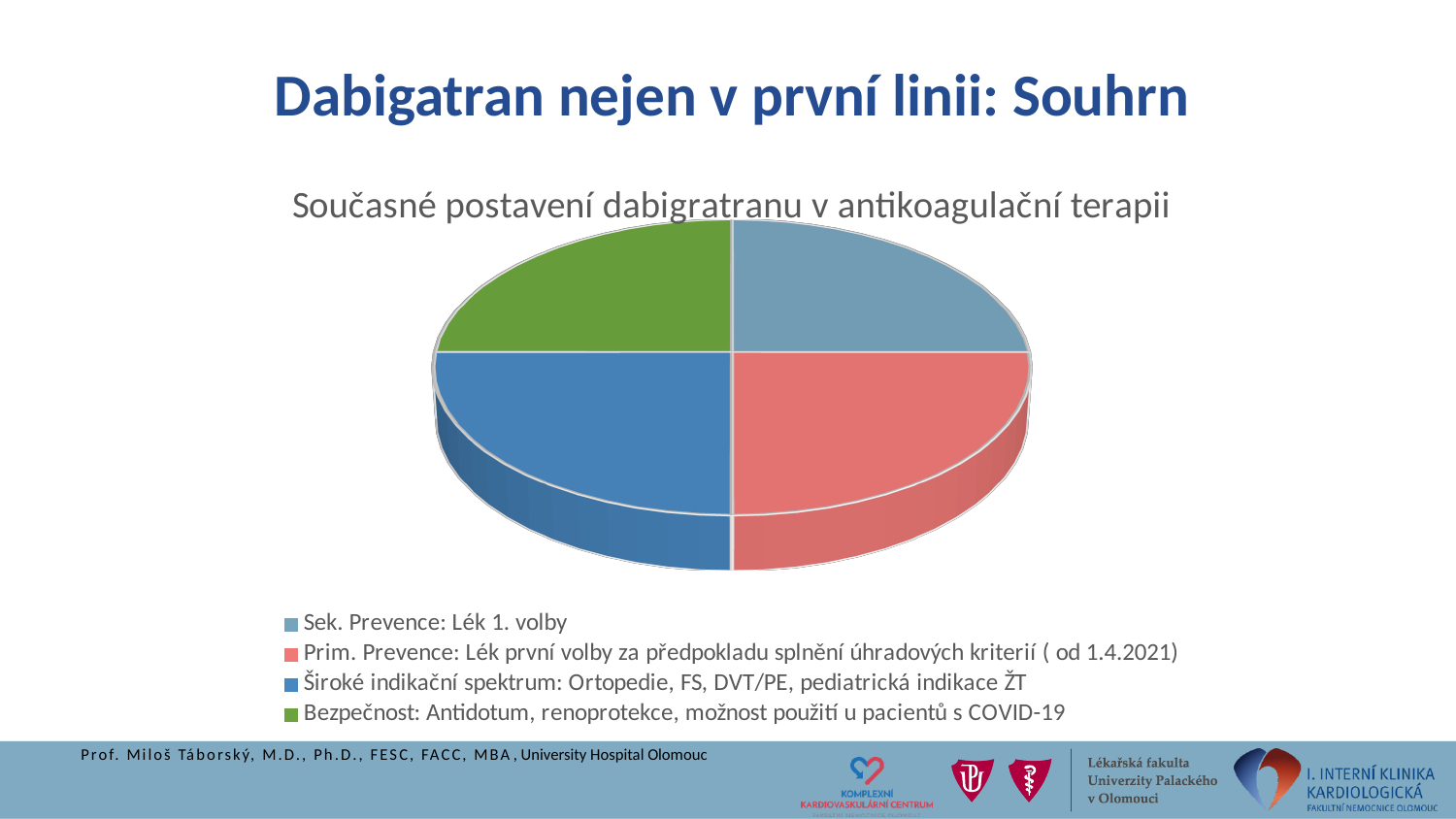

# Dabigatran nejen v první linii: Souhrn

[unsupported chart]

Prof. Miloš Táborský, M.D., Ph.D., FESC, FACC, MBA, University Hospital Olomouc